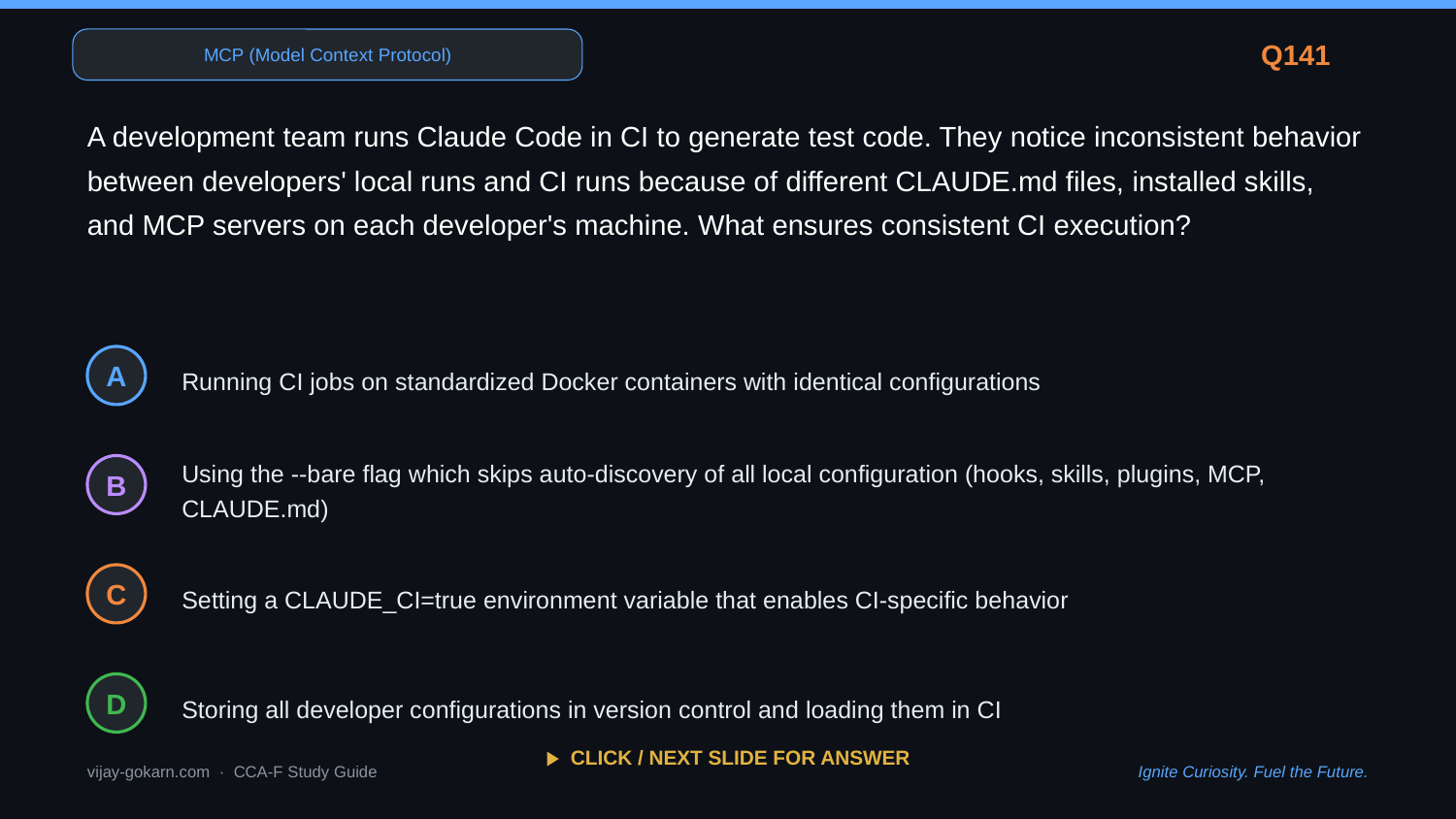

MCP (Model Context Protocol)
Q141
A development team runs Claude Code in CI to generate test code. They notice inconsistent behavior between developers' local runs and CI runs because of different CLAUDE.md files, installed skills, and MCP servers on each developer's machine. What ensures consistent CI execution?
Running CI jobs on standardized Docker containers with identical configurations

A
Using the --bare flag which skips auto-discovery of all local configuration (hooks, skills, plugins, MCP, CLAUDE.md)

B
Setting a CLAUDE_CI=true environment variable that enables CI-specific behavior

C
Storing all developer configurations in version control and loading them in CI

D
▶  CLICK / NEXT SLIDE FOR ANSWER
vijay-gokarn.com  ·  CCA-F Study Guide
Ignite Curiosity. Fuel the Future.